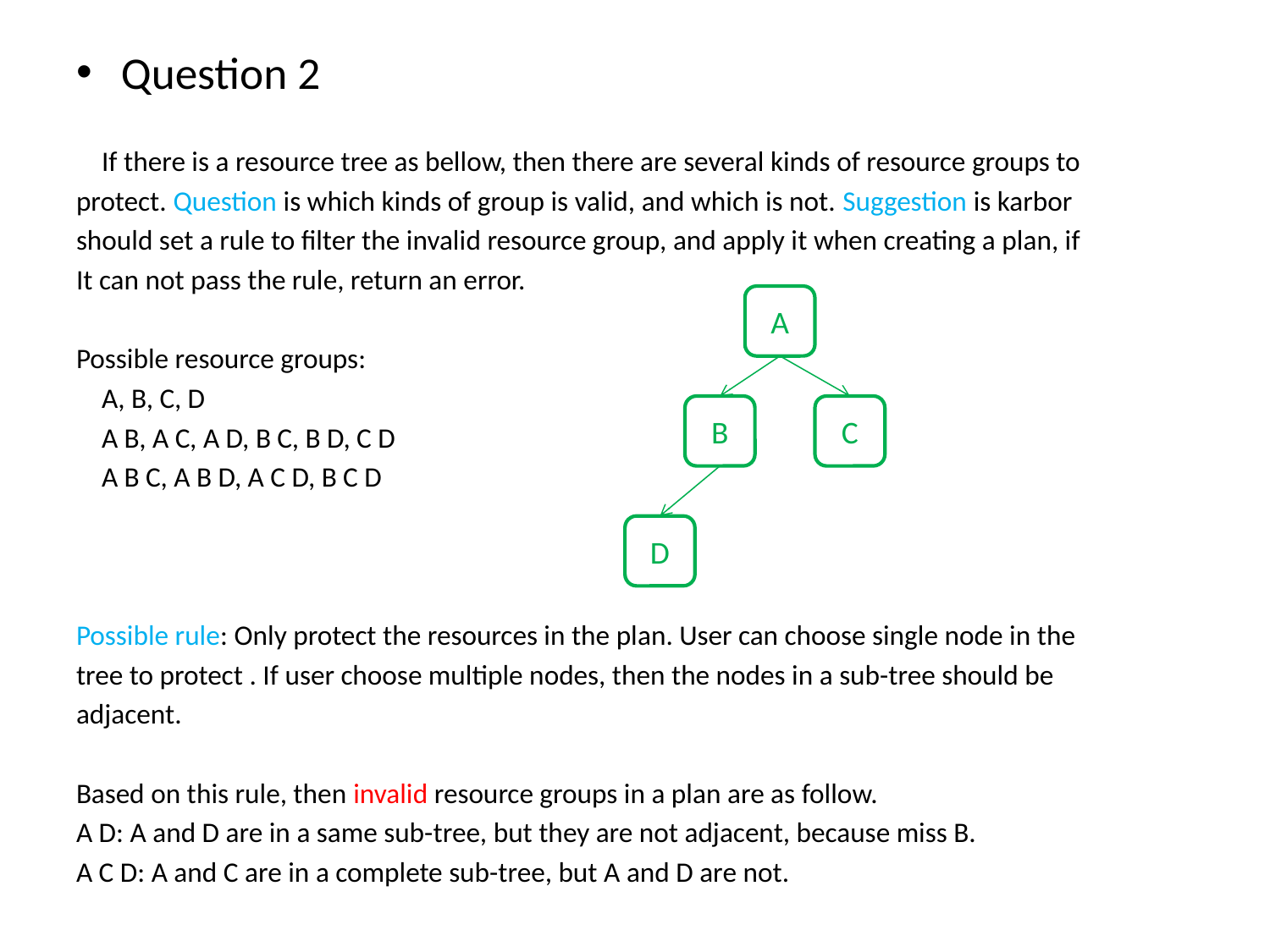

Question 2

    If there is a resource tree as bellow, then there are several kinds of resource groups to
protect. Question is which kinds of group is valid, and which is not. Suggestion is karbor
should set a rule to filter the invalid resource group, and apply it when creating a plan, if
It can not pass the rule, return an error.

Possible resource groups:
    A, B, C, D
    A B, A C, A D, B C, B D, C D
    A B C, A B D, A C D, B C D

Possible rule: Only protect the resources in the plan. User can choose single node in the
tree to protect . If user choose multiple nodes, then the nodes in a sub-tree should be
adjacent.

Based on this rule, then invalid resource groups in a plan are as follow.
A D: A and D are in a same sub-tree, but they are not adjacent, because miss B.
A C D: A and C are in a complete sub-tree, but A and D are not.

a
A
a
B
a
C
a
D